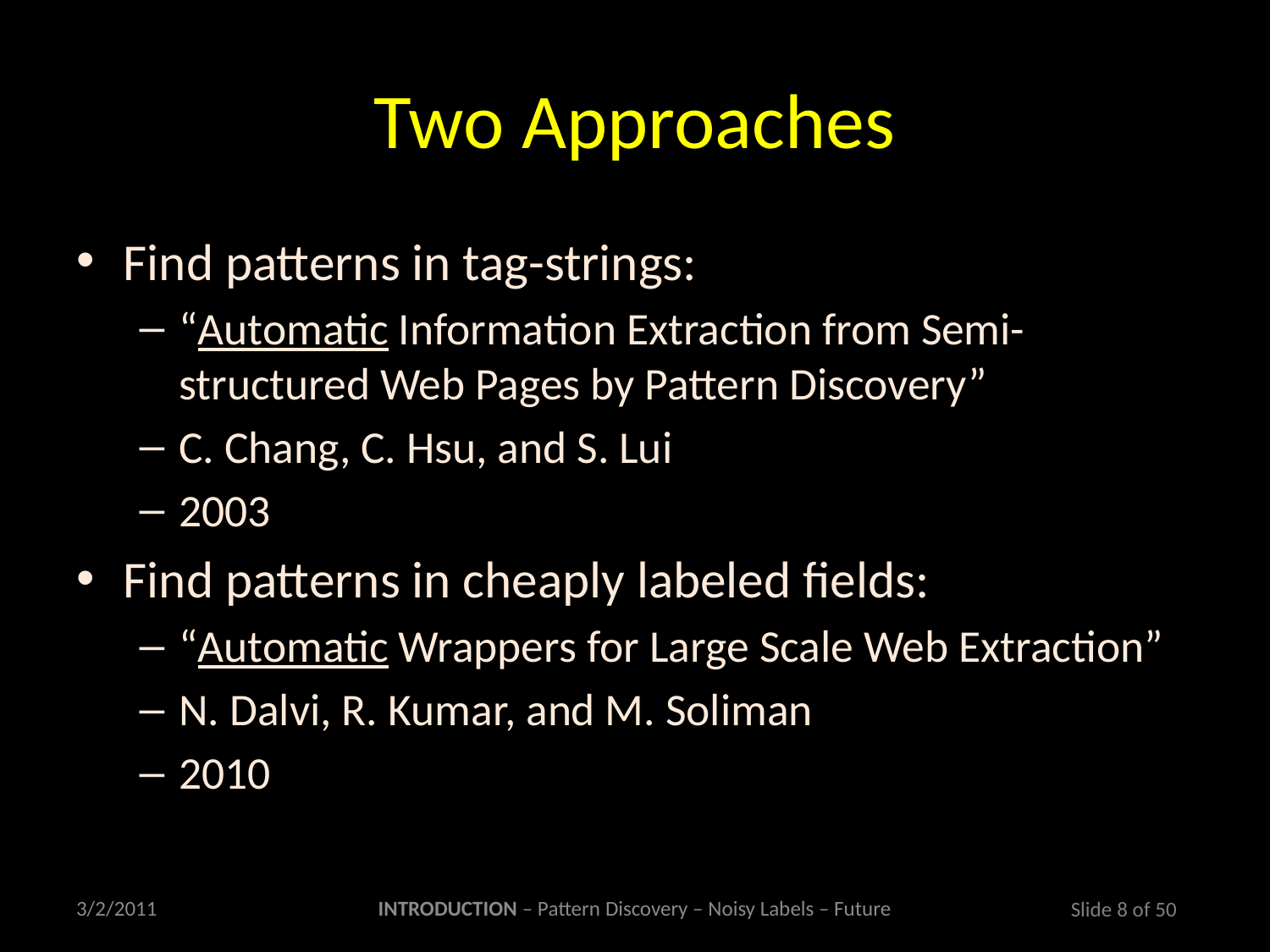

# Two Approaches
Find patterns in tag-strings:
“Automatic Information Extraction from Semi-structured Web Pages by Pattern Discovery”
C. Chang, C. Hsu, and S. Lui
2003
Find patterns in cheaply labeled fields:
“Automatic Wrappers for Large Scale Web Extraction”
N. Dalvi, R. Kumar, and M. Soliman
2010
3/2/2011
INTRODUCTION – Pattern Discovery – Noisy Labels – Future